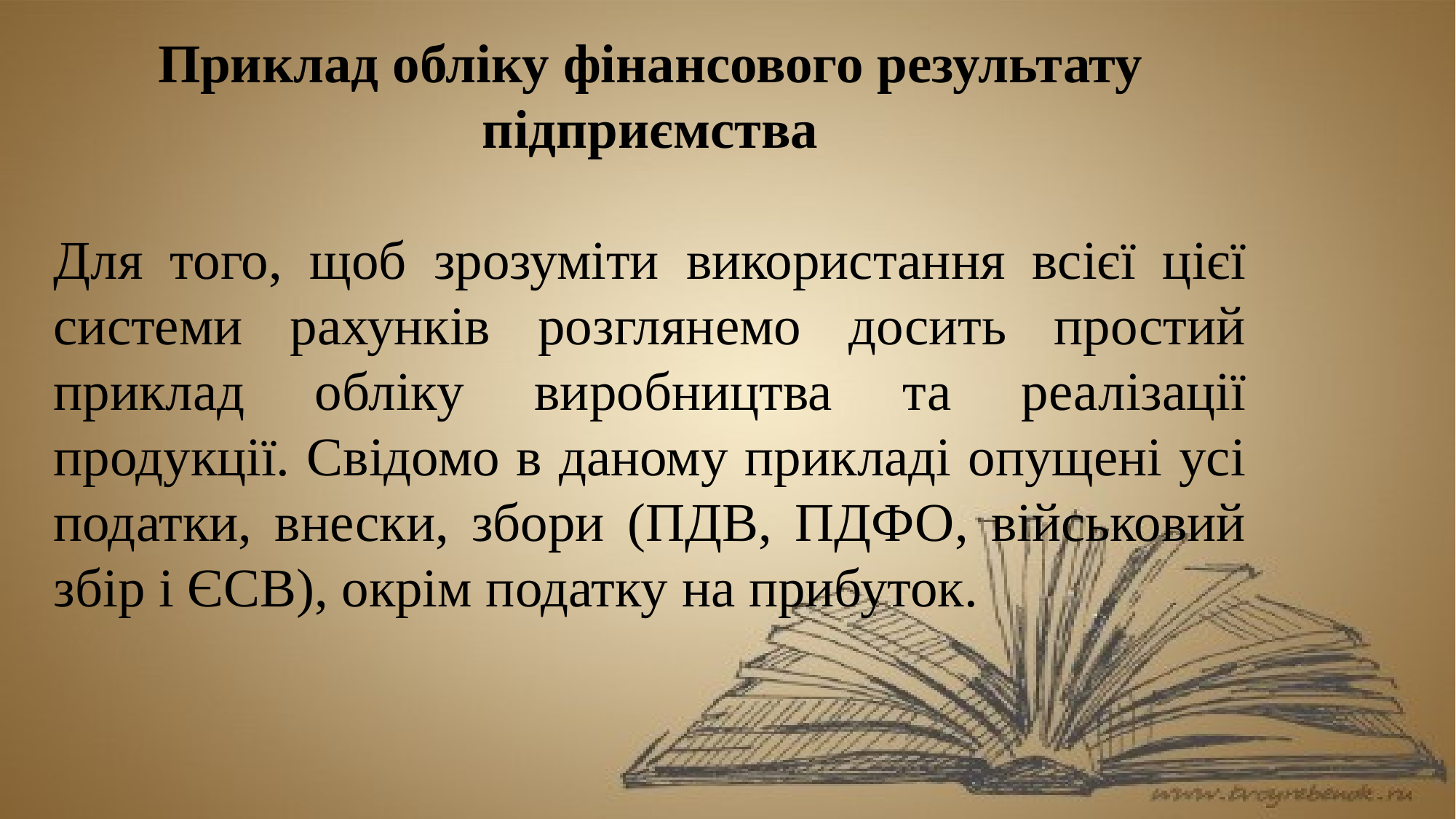

Приклад обліку фінансового результату підприємства

Для того, щоб зрозуміти використання всієї цієї системи рахунків розглянемо досить простий приклад обліку виробництва та реалізації продукції. Свідомо в даному прикладі опущені усі податки, внески, збори (ПДВ, ПДФО, військовий збір і ЄСВ), окрім податку на прибуток.